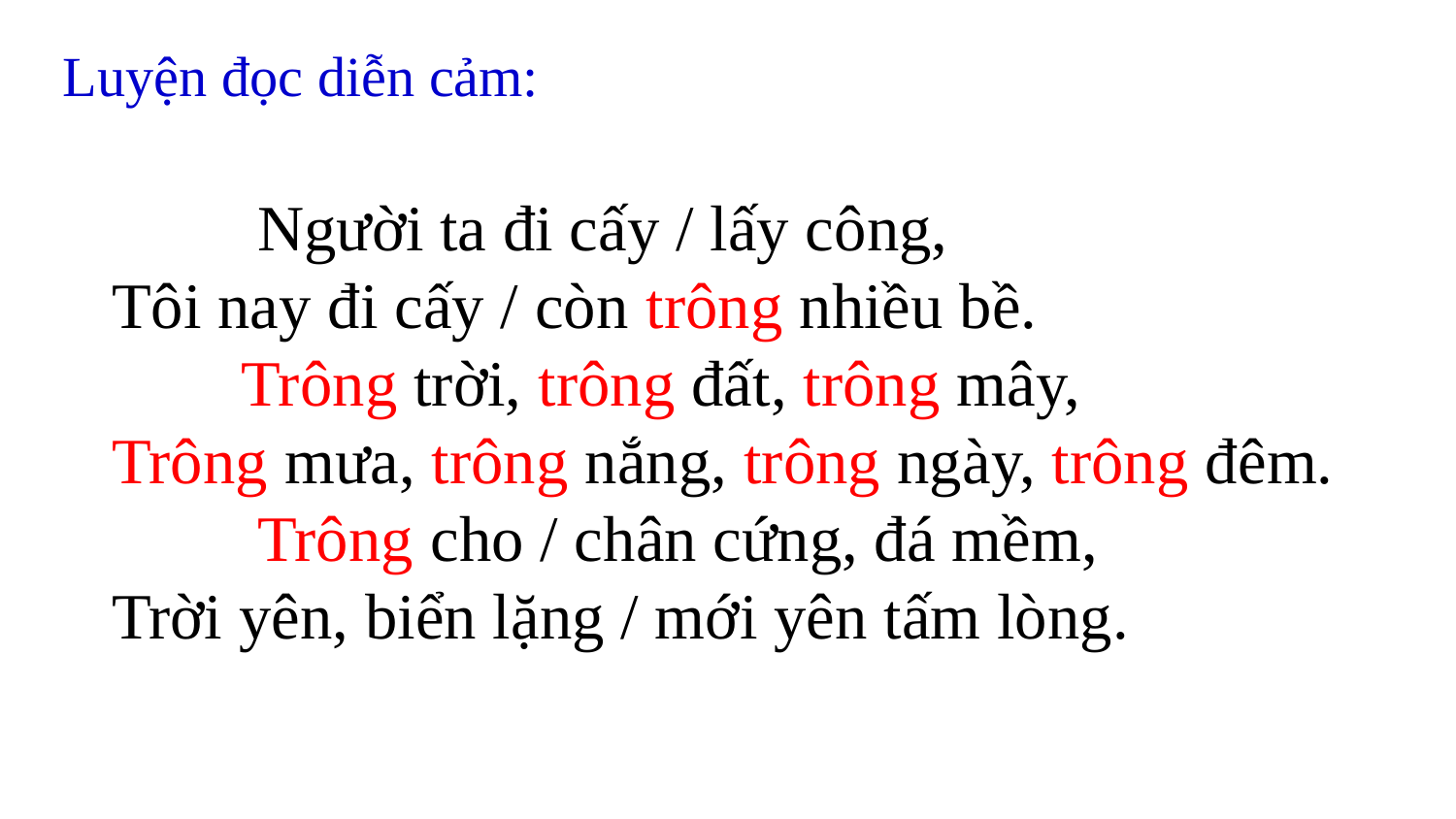

Luyện đọc diễn cảm:
	      Người ta đi cấy / lấy công,
      Tôi nay đi cấy / còn trông nhiều bề.
	     Trông trời, trông đất, trông mây,
      Trông mưa, trông nắng, trông ngày, trông đêm.
	      Trông cho / chân cứng, đá mềm,
      Trời yên, biển lặng / mới yên tấm lòng.